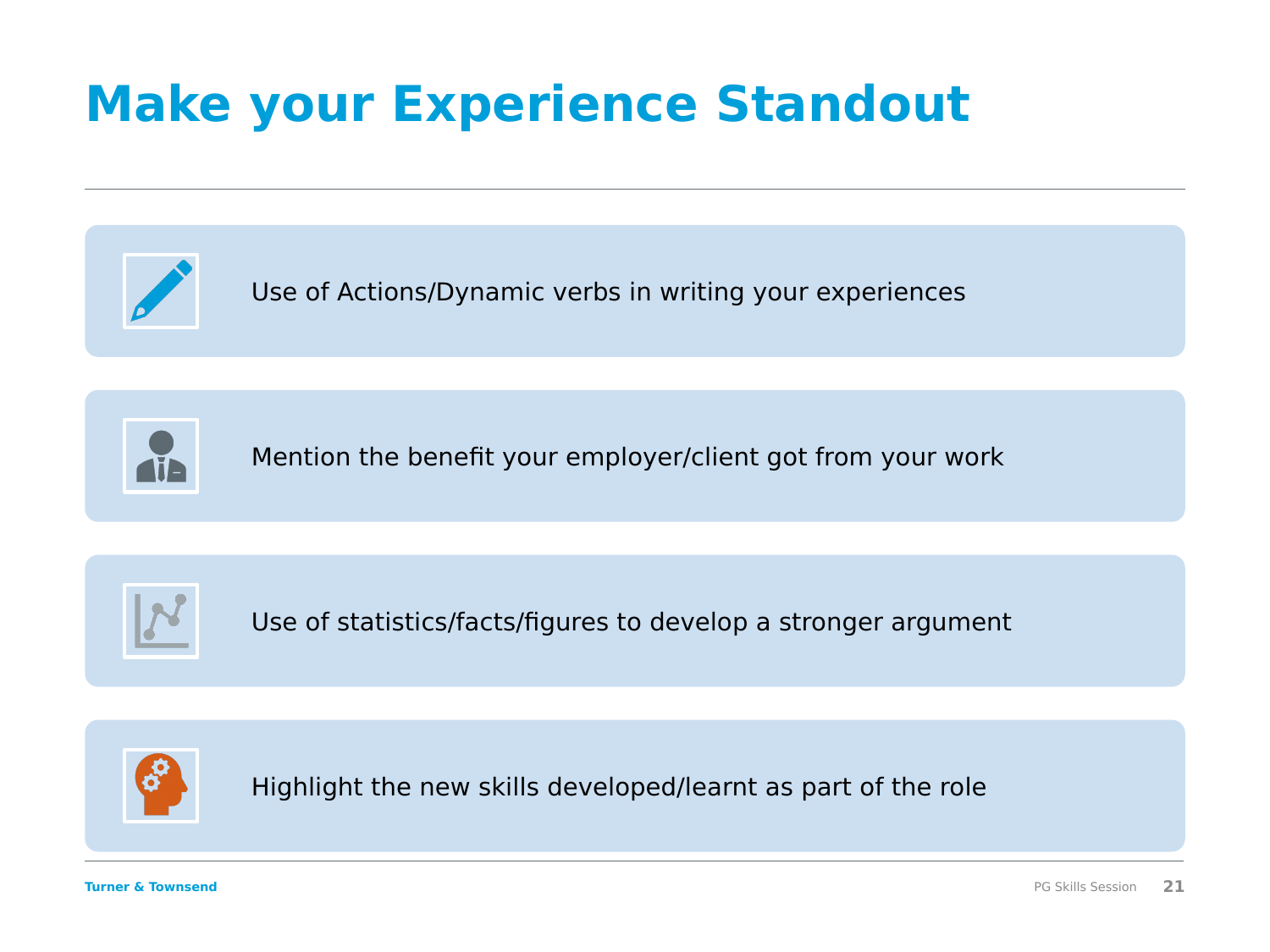

# Make your Experience Standout
Use of Actions/Dynamic verbs in writing your experiences
Mention the benefit your employer/client got from your work
Use of statistics/facts/figures to develop a stronger argument
Highlight the new skills developed/learnt as part of the role
PG Skills Session
21